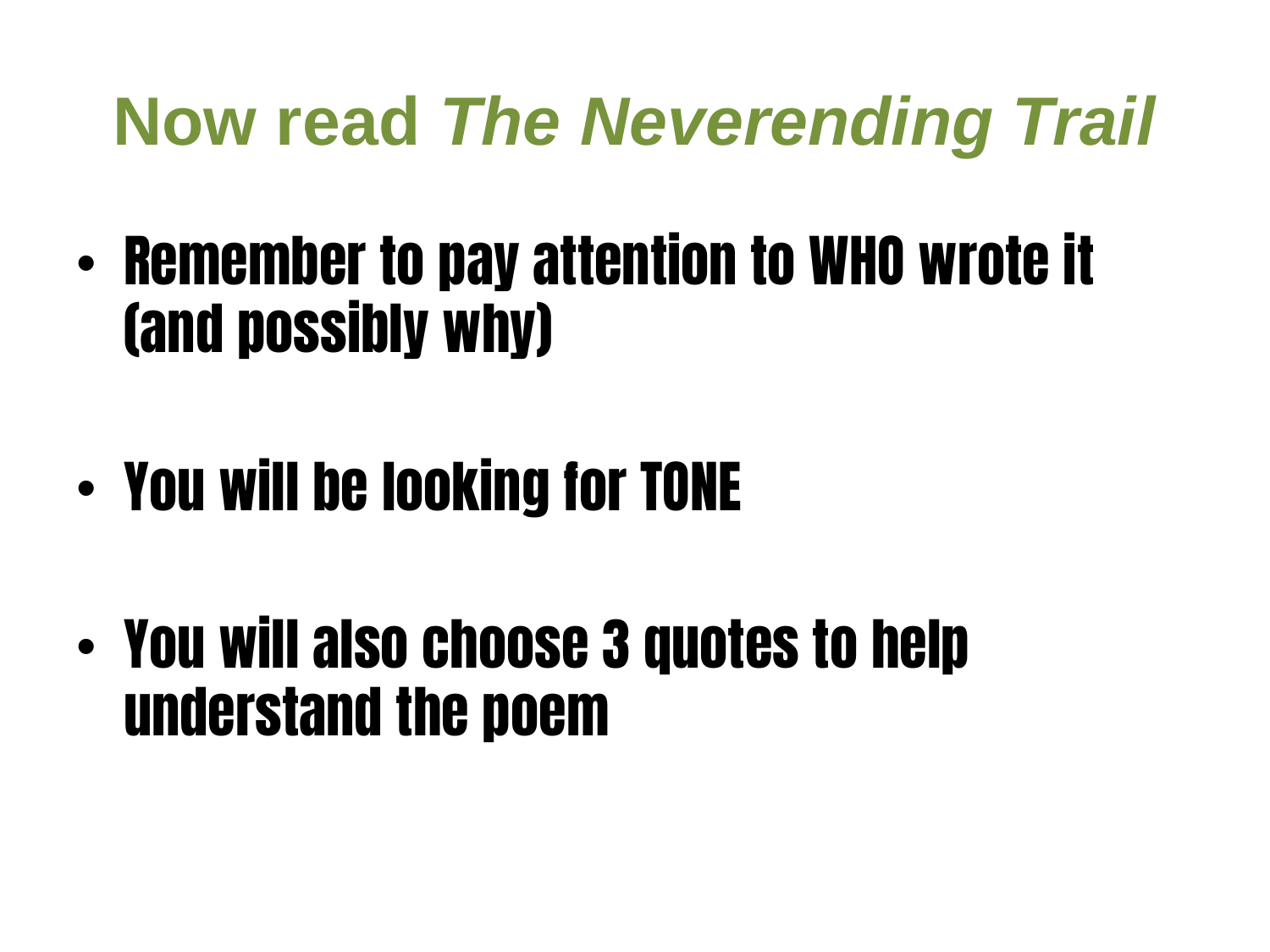

# Now read The Neverending Trail
Remember to pay attention to WHO wrote it (and possibly why)

You will be looking for TONE

You will also choose 3 quotes to help understand the poem